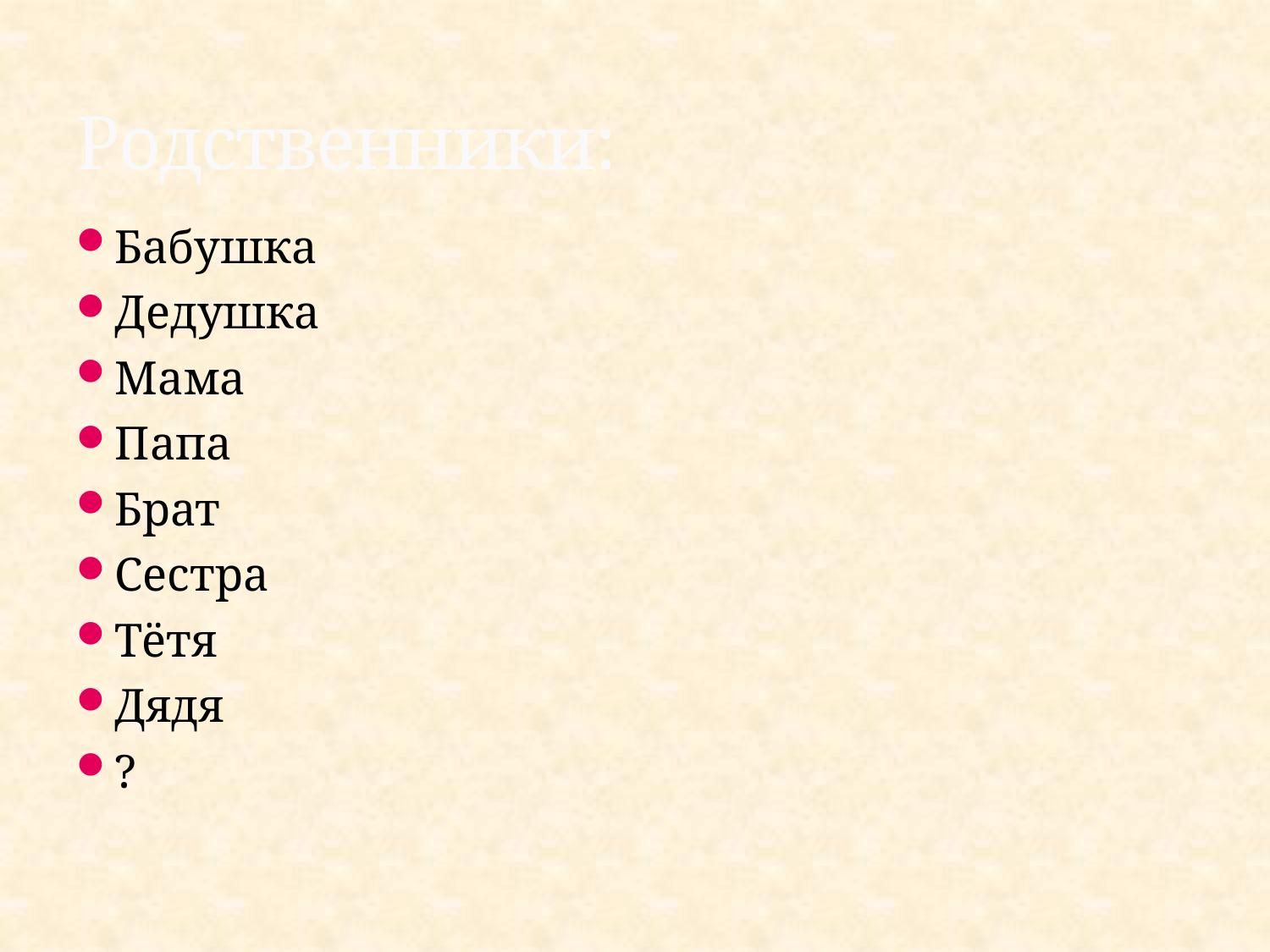

# Родственники:
Бабушка
Дедушка
Мама
Папа
Брат
Сестра
Тётя
Дядя
?